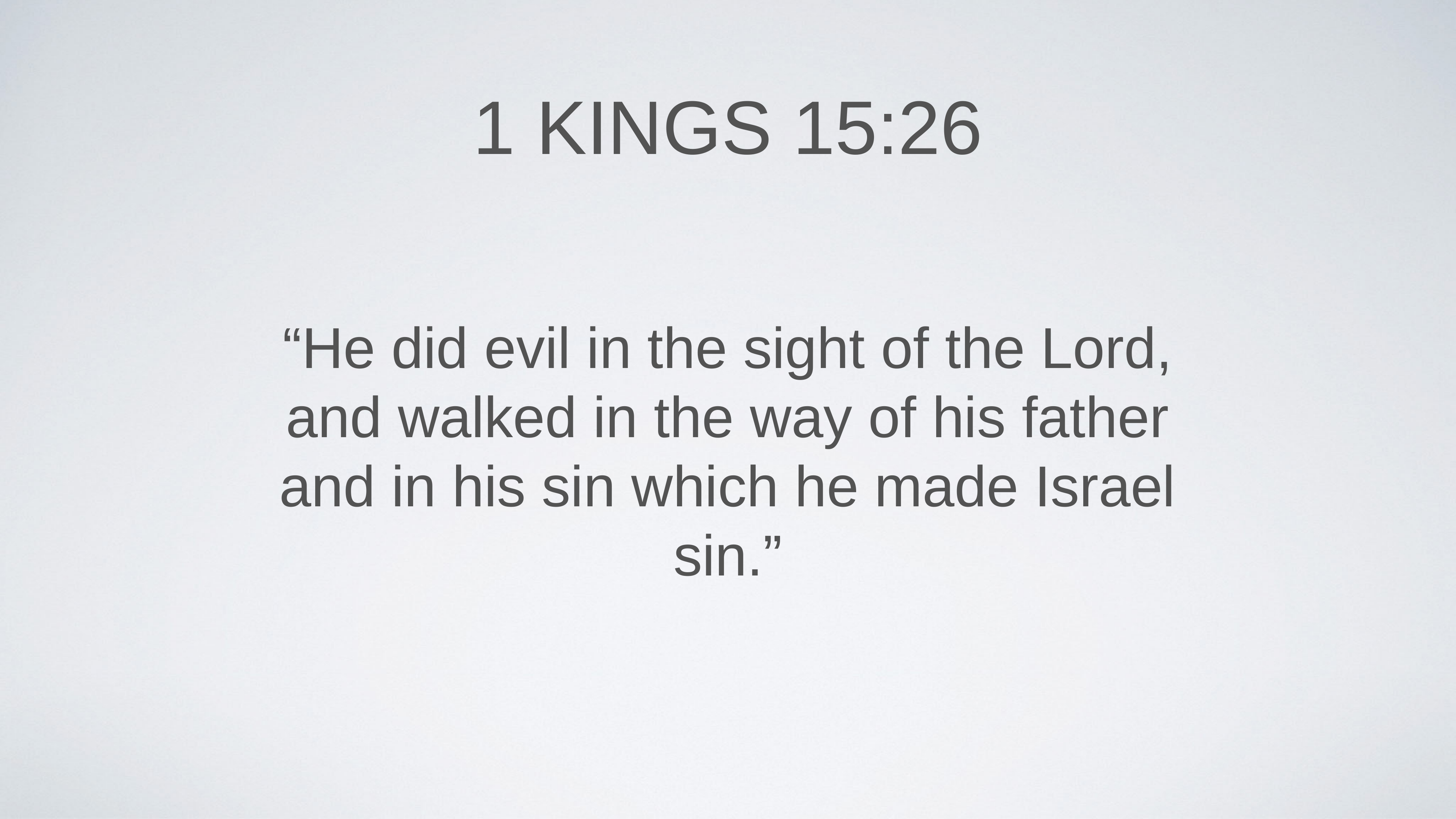

# 1 Kings 15:26
“He did evil in the sight of the Lord, and walked in the way of his father and in his sin which he made Israel sin.”